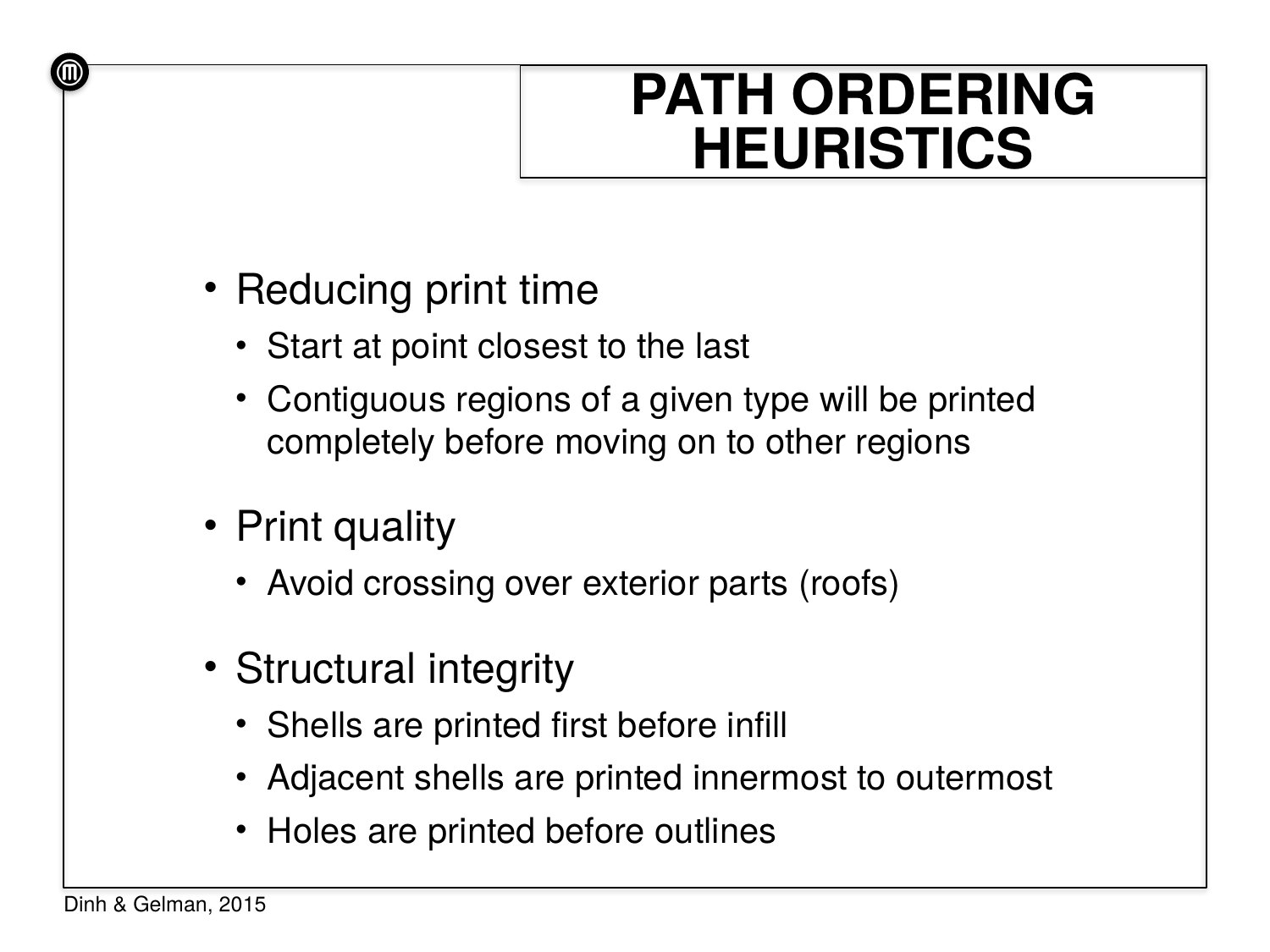

# Path Ordering Heuristics
Reducing print time
Start at point closest to the last
Contiguous regions of a given type will be printed completely before moving on to other regions

Print quality
Avoid crossing over exterior parts (roofs)

Structural integrity
Shells are printed first before infill
Adjacent shells are printed innermost to outermost
Holes are printed before outlines